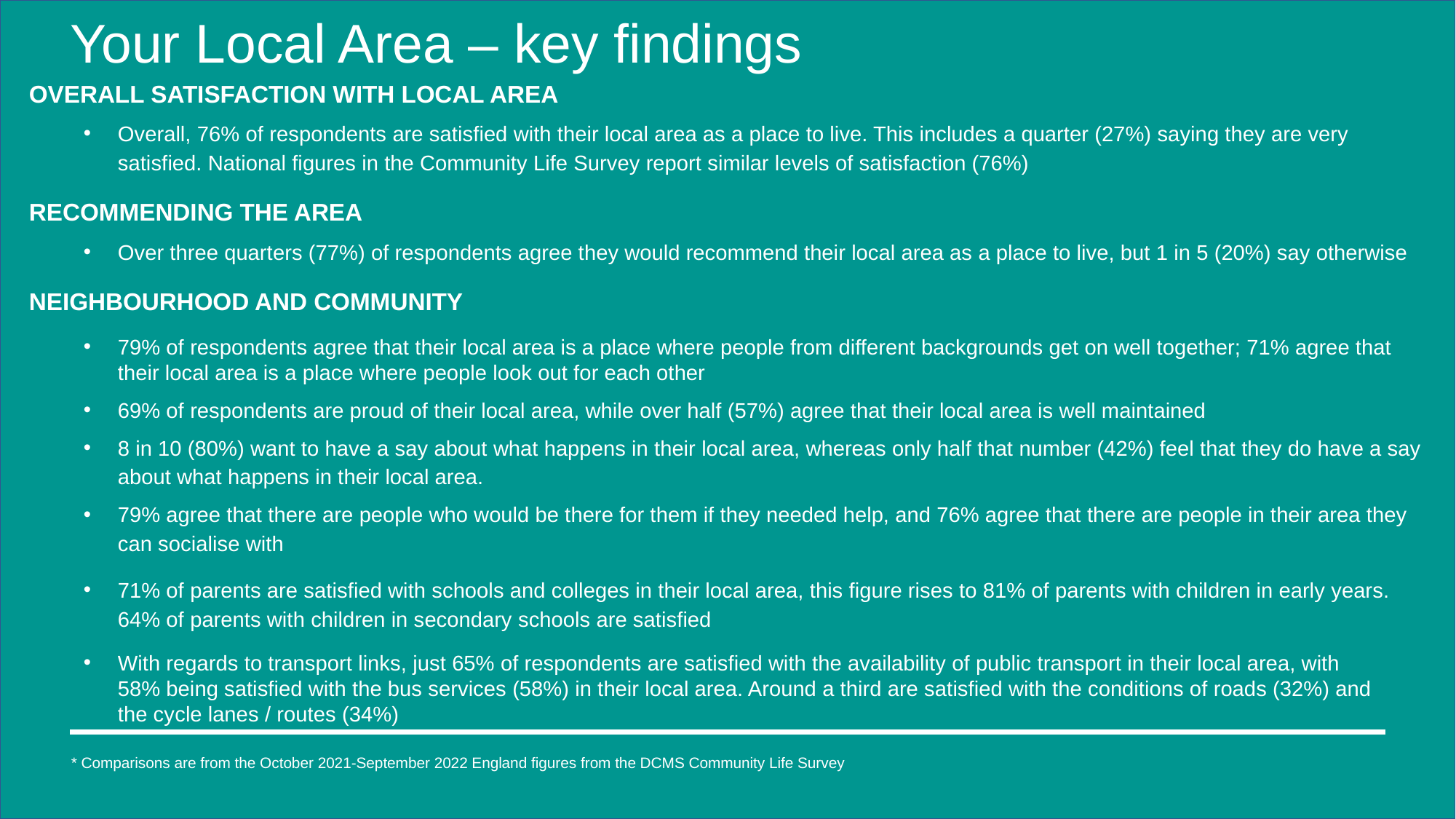

# Your Local Area – key findings
OVERALL SATISFACTION WITH LOCAL AREA
Overall, 76% of respondents are satisfied with their local area as a place to live. This includes a quarter (27%) saying they are very satisfied. National figures in the Community Life Survey report similar levels of satisfaction (76%)
RECOMMENDING THE AREA
Over three quarters (77%) of respondents agree they would recommend their local area as a place to live, but 1 in 5 (20%) say otherwise
NEIGHBOURHOOD AND COMMUNITY
79% of respondents agree that their local area is a place where people from different backgrounds get on well together; 71% agree that their local area is a place where people look out for each other
69% of respondents are proud of their local area, while over half (57%) agree that their local area is well maintained
8 in 10 (80%) want to have a say about what happens in their local area, whereas only half that number (42%) feel that they do have a say about what happens in their local area.
79% agree that there are people who would be there for them if they needed help, and 76% agree that there are people in their area they can socialise with
71% of parents are satisfied with schools and colleges in their local area, this figure rises to 81% of parents with children in early years. 64% of parents with children in secondary schools are satisfied
With regards to transport links, just 65% of respondents are satisfied with the availability of public transport in their local area, with 58% being satisfied with the bus services (58%) in their local area. Around a third are satisfied with the conditions of roads (32%) and the cycle lanes / routes (34%)
* Comparisons are from the October 2021-September 2022 England figures from the DCMS Community Life Survey